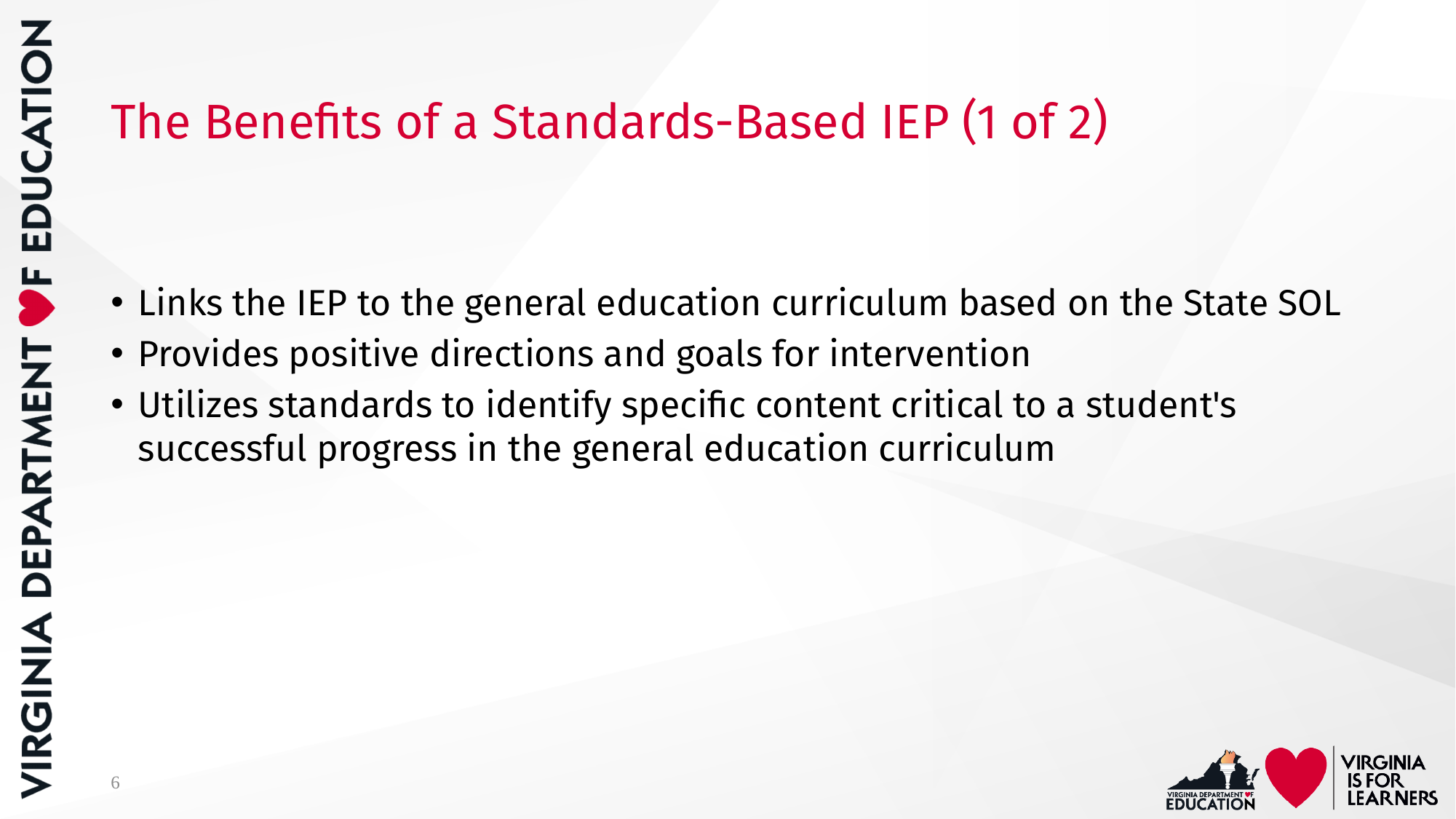

# The Benefits of a Standards-Based IEP (1 of 2)
Links the IEP to the general education curriculum based on the State SOL
Provides positive directions and goals for intervention
Utilizes standards to identify specific content critical to a student's successful progress in the general education curriculum

6